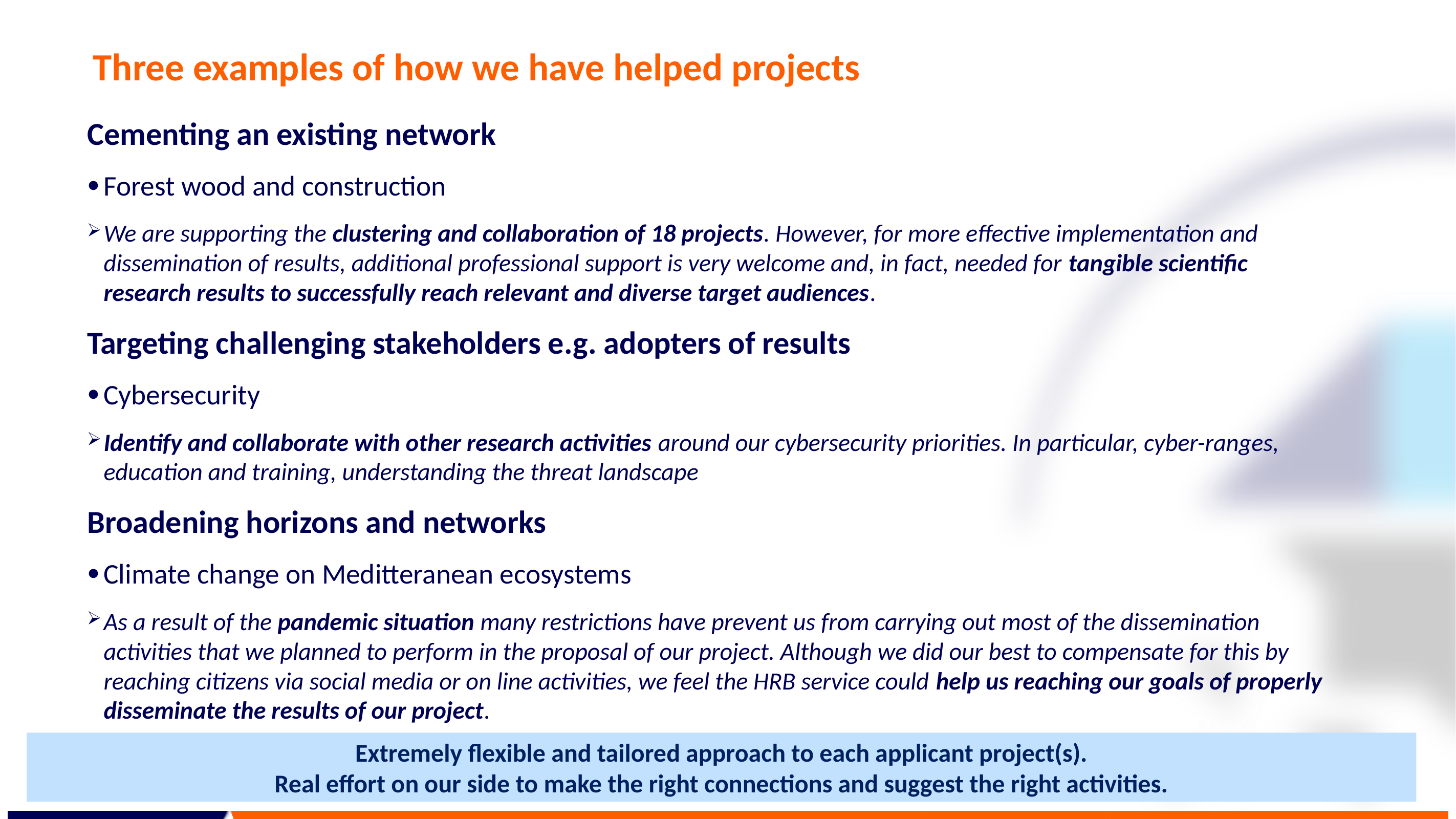

# Three examples of how we have helped projects
Cementing an existing network
Forest wood and construction
We are supporting the clustering and collaboration of 18 projects. However, for more effective implementation and dissemination of results, additional professional support is very welcome and, in fact, needed for tangible scientific research results to successfully reach relevant and diverse target audiences.
Targeting challenging stakeholders e.g. adopters of results
Cybersecurity
Identify and collaborate with other research activities around our cybersecurity priorities. In particular, cyber-ranges, education and training, understanding the threat landscape
Broadening horizons and networks
Climate change on Meditteranean ecosystems
As a result of the pandemic situation many restrictions have prevent us from carrying out most of the dissemination activities that we planned to perform in the proposal of our project. Although we did our best to compensate for this by reaching citizens via social media or on line activities, we feel the HRB service could help us reaching our goals of properly disseminate the results of our project.

Extremely flexible and tailored approach to each applicant project(s).
Real effort on our side to make the right connections and suggest the right activities.
4